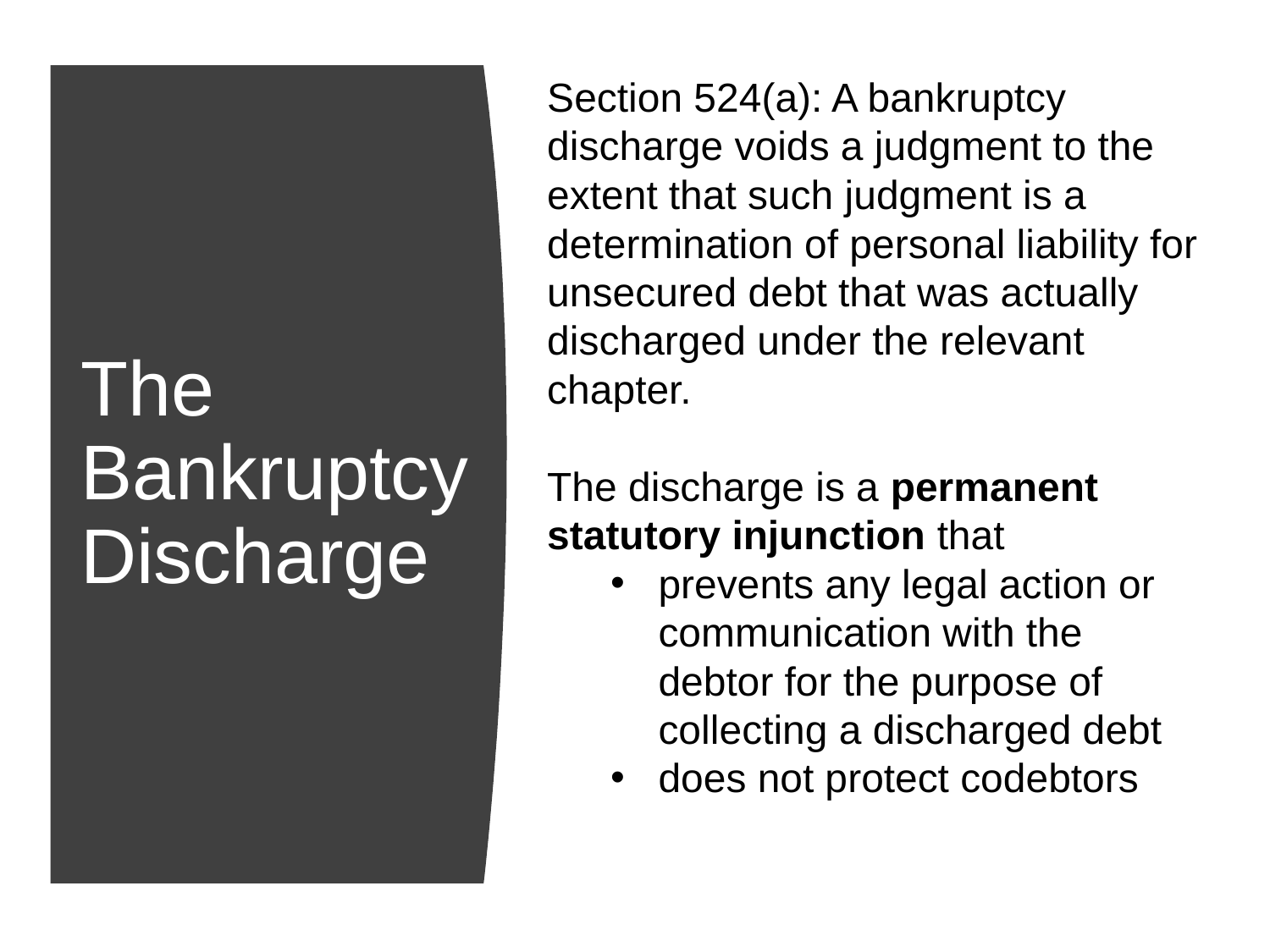

Section 524(a): A bankruptcy discharge voids a judgment to the extent that such judgment is a determination of personal liability for unsecured debt that was actually discharged under the relevant chapter.

The discharge is a permanent statutory injunction that
prevents any legal action or communication with the debtor for the purpose of collecting a discharged debt
does not protect codebtors
# The Bankruptcy Discharge